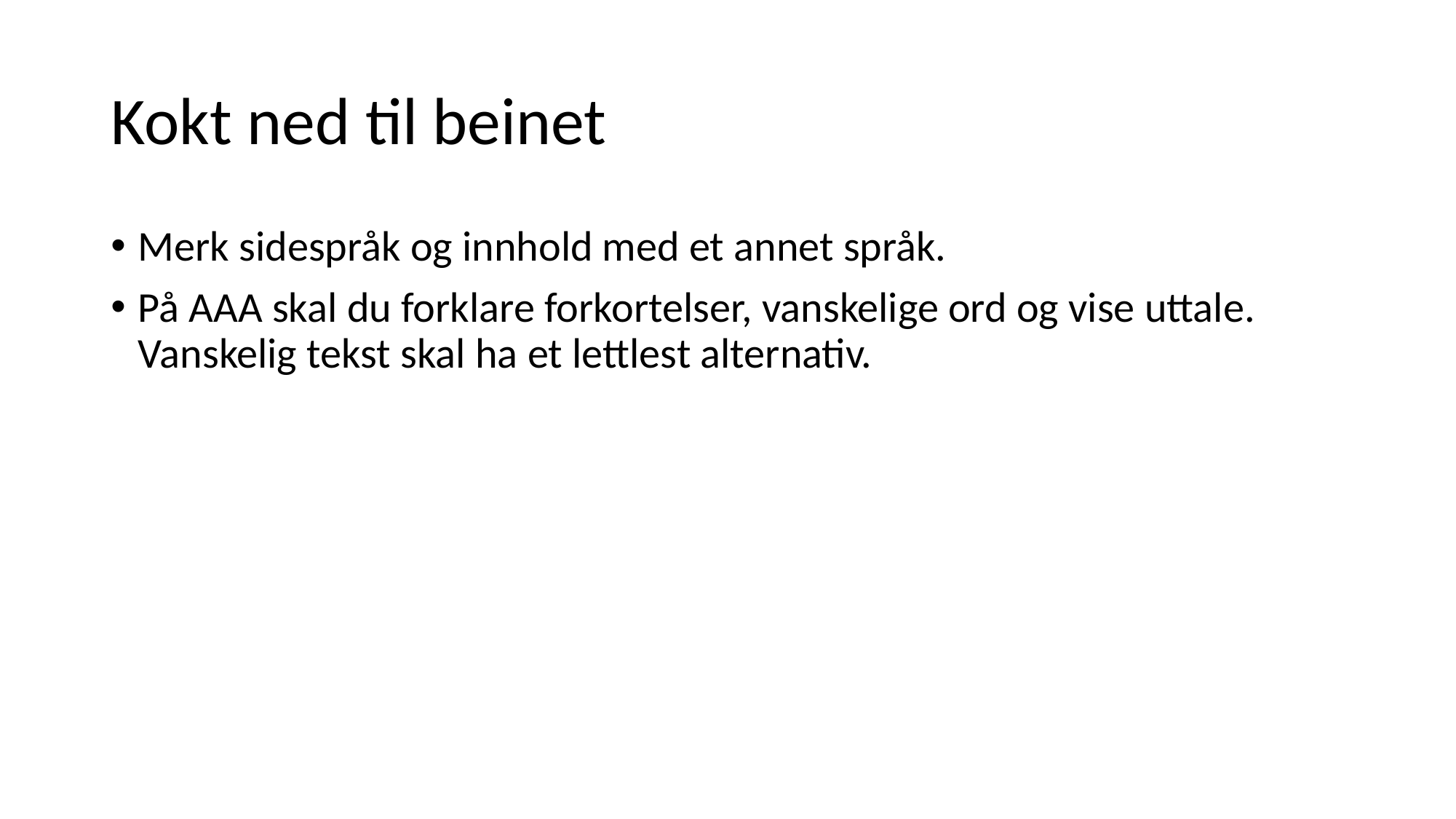

# Kokt ned til beinet
Merk sidespråk og innhold med et annet språk.
På AAA skal du forklare forkortelser, vanskelige ord og vise uttale. Vanskelig tekst skal ha et lettlest alternativ.